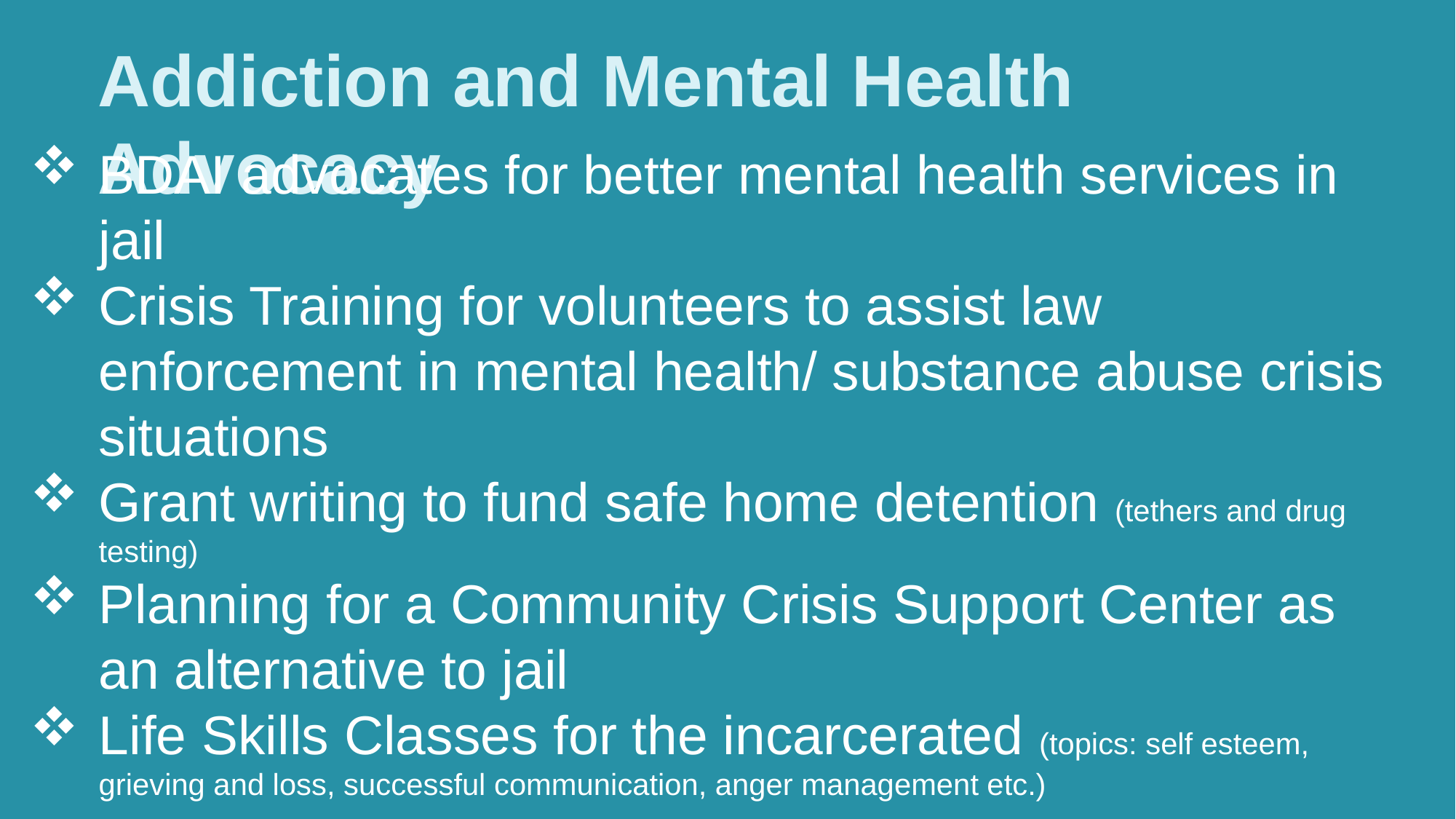

Addiction and Mental Health Advocacy
BDAI advocates for better mental health services in jail
Crisis Training for volunteers to assist law enforcement in mental health/ substance abuse crisis situations
Grant writing to fund safe home detention (tethers and drug testing)
Planning for a Community Crisis Support Center as an alternative to jail
Life Skills Classes for the incarcerated (topics: self esteem, grieving and loss, successful communication, anger management etc.)